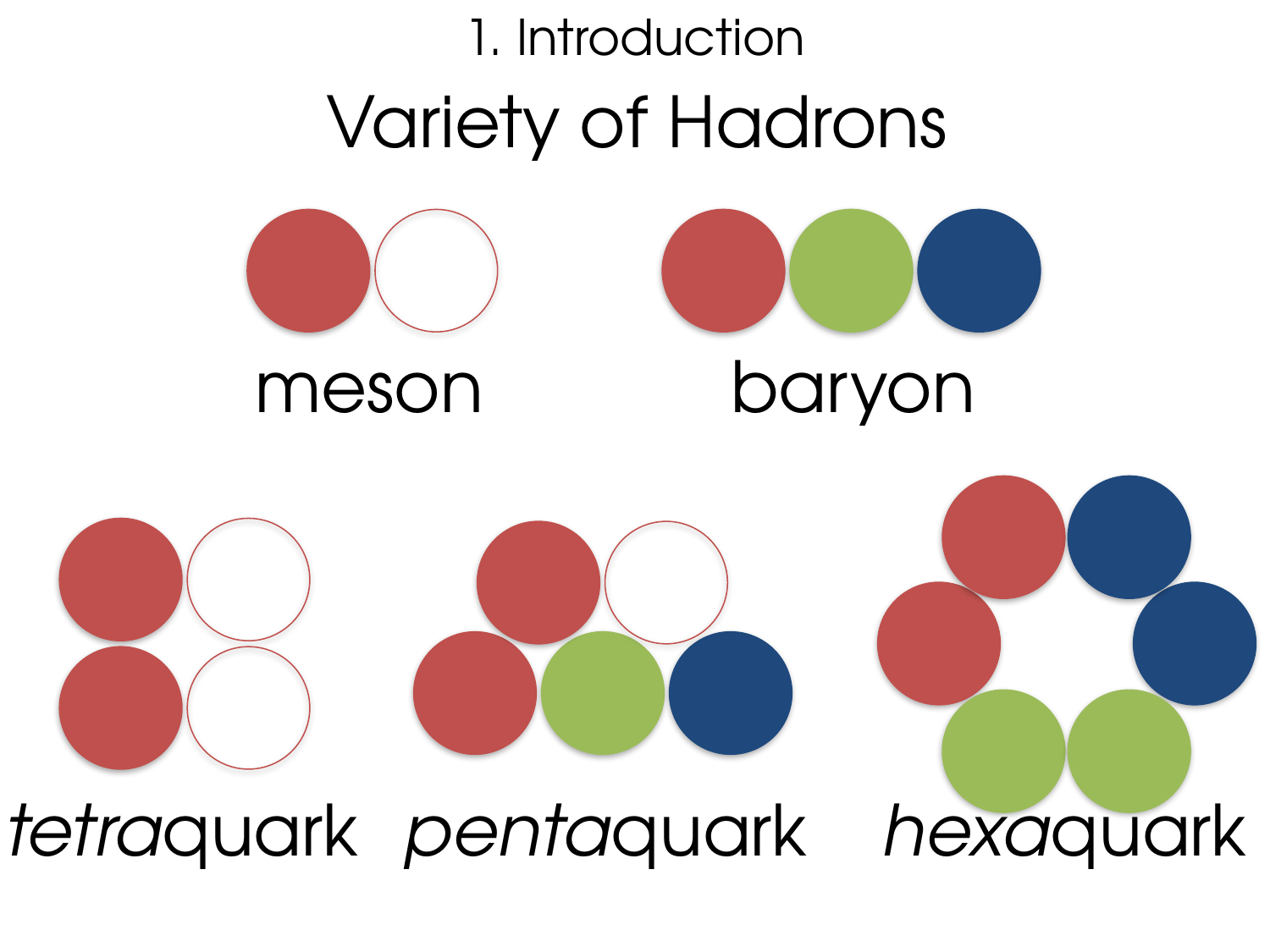

1. Introduction
Variety of Hadrons

meson
baryon

tetraquark
pentaquark
hexaquark